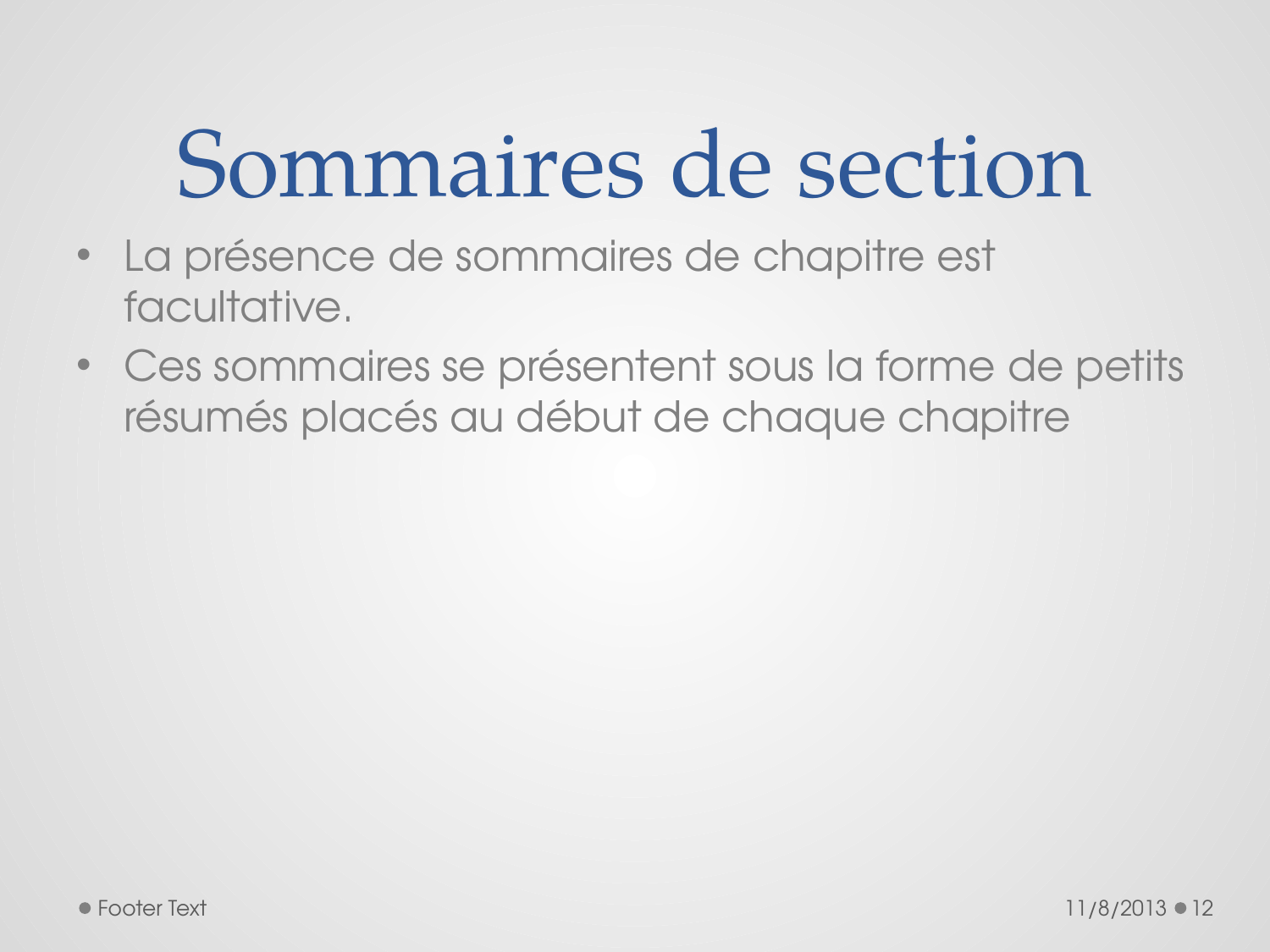

# Sommaires de section
La présence de sommaires de chapitre est facultative.
Ces sommaires se présentent sous la forme de petits résumés placés au début de chaque chapitre
Footer Text
11/8/2013
12